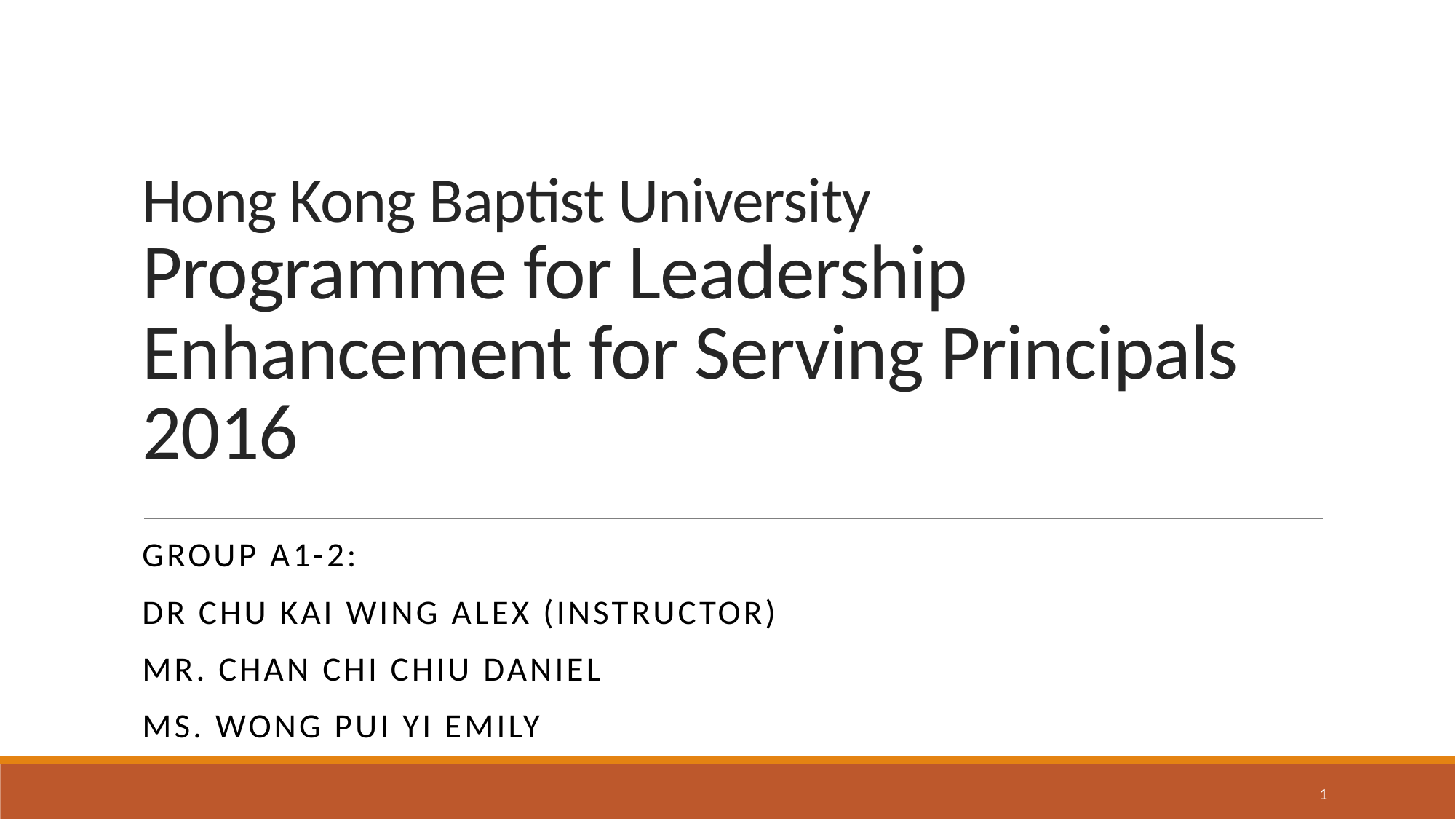

# Hong Kong Baptist University Programme for Leadership Enhancement for Serving Principals 2016
Group A1-2:
Dr Chu Kai wing alex (instructor)
Mr. Chan chi chiu Daniel
Ms. Wong pui yi emily
1